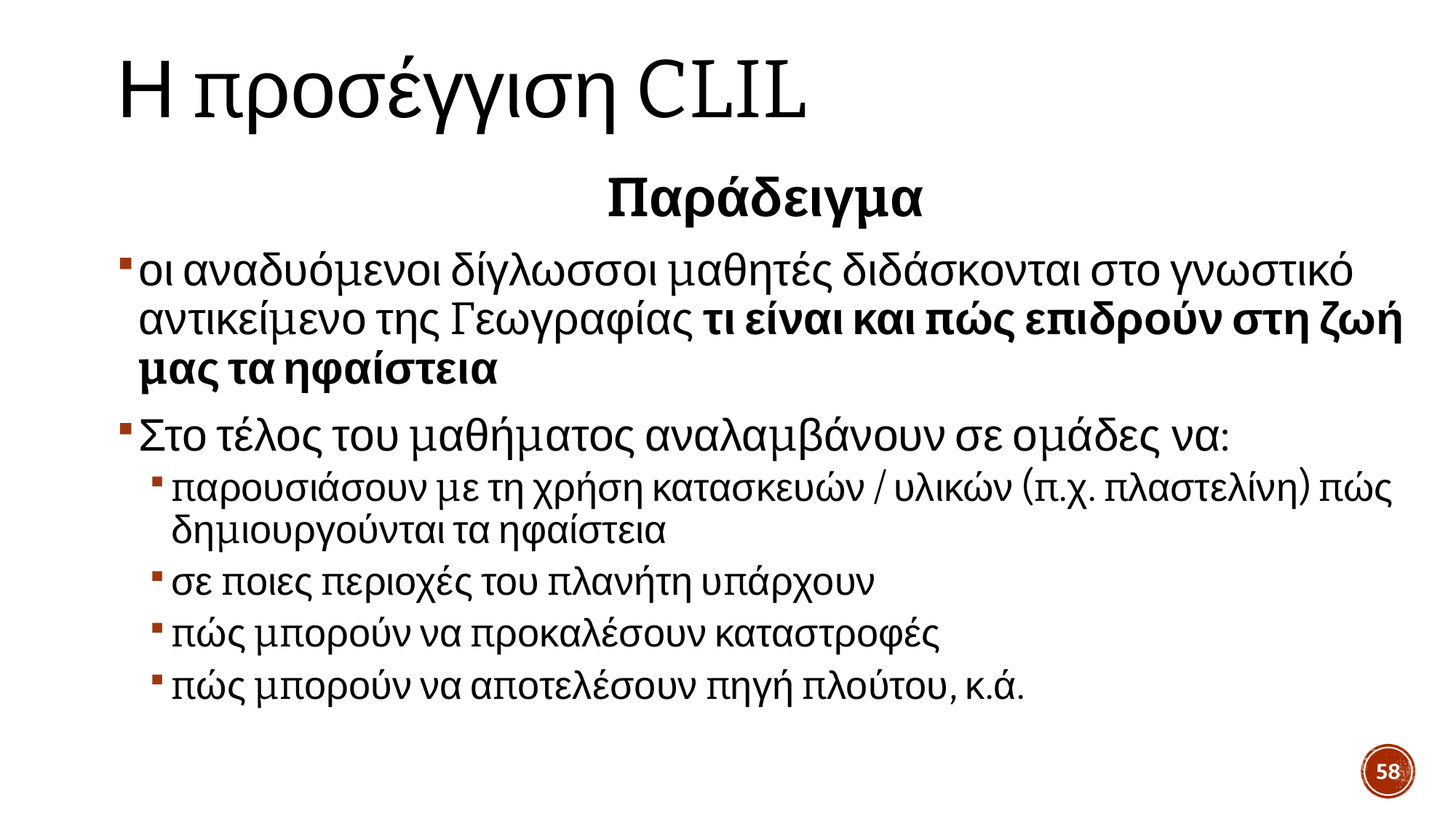

# Η προσέγγιση CLIL
Παράδειγμα
οι αναδυόμενοι δίγλωσσοι μαθητές διδάσκονται στο γνωστικό αντικείμενο της Γεωγραφίας τι είναι και πώς επιδρούν στη ζωή μας τα ηφαίστεια
Στο τέλος του μαθήματος αναλαμβάνουν σε ομάδες να:
παρουσιάσουν με τη χρήση κατασκευών / υλικών (π.χ. πλαστελίνη) πώς δημιουργούνται τα ηφαίστεια
σε ποιες περιοχές του πλανήτη υπάρχουν
πώς μπορούν να προκαλέσουν καταστροφές
πώς μπορούν να αποτελέσουν πηγή πλούτου, κ.ά.
58